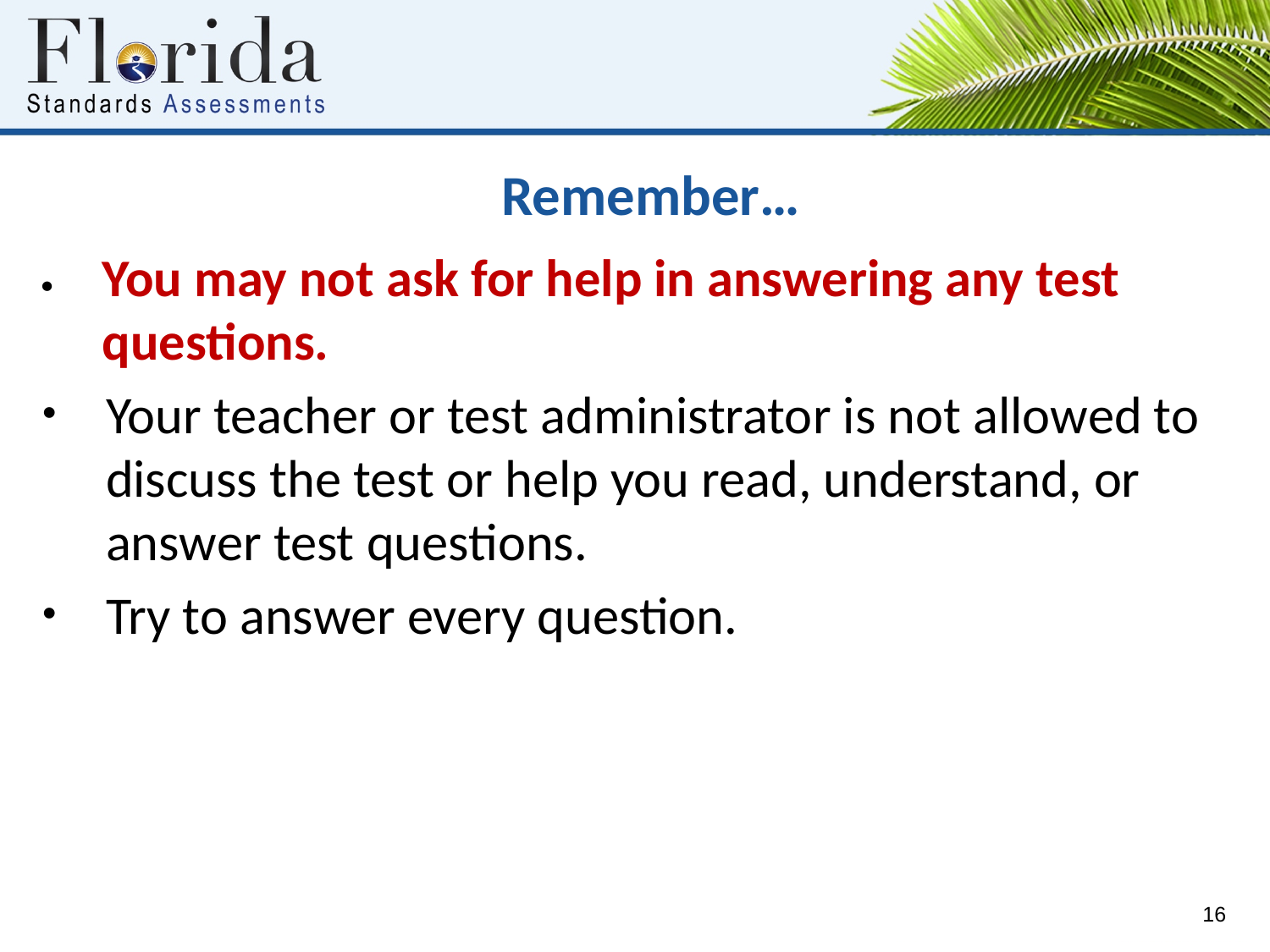

# Remember…
•    You may not ask for help in answering any test
     questions.
Your teacher or test administrator is not allowed to discuss the test or help you read, understand, or answer test questions.
Try to answer every question.
16